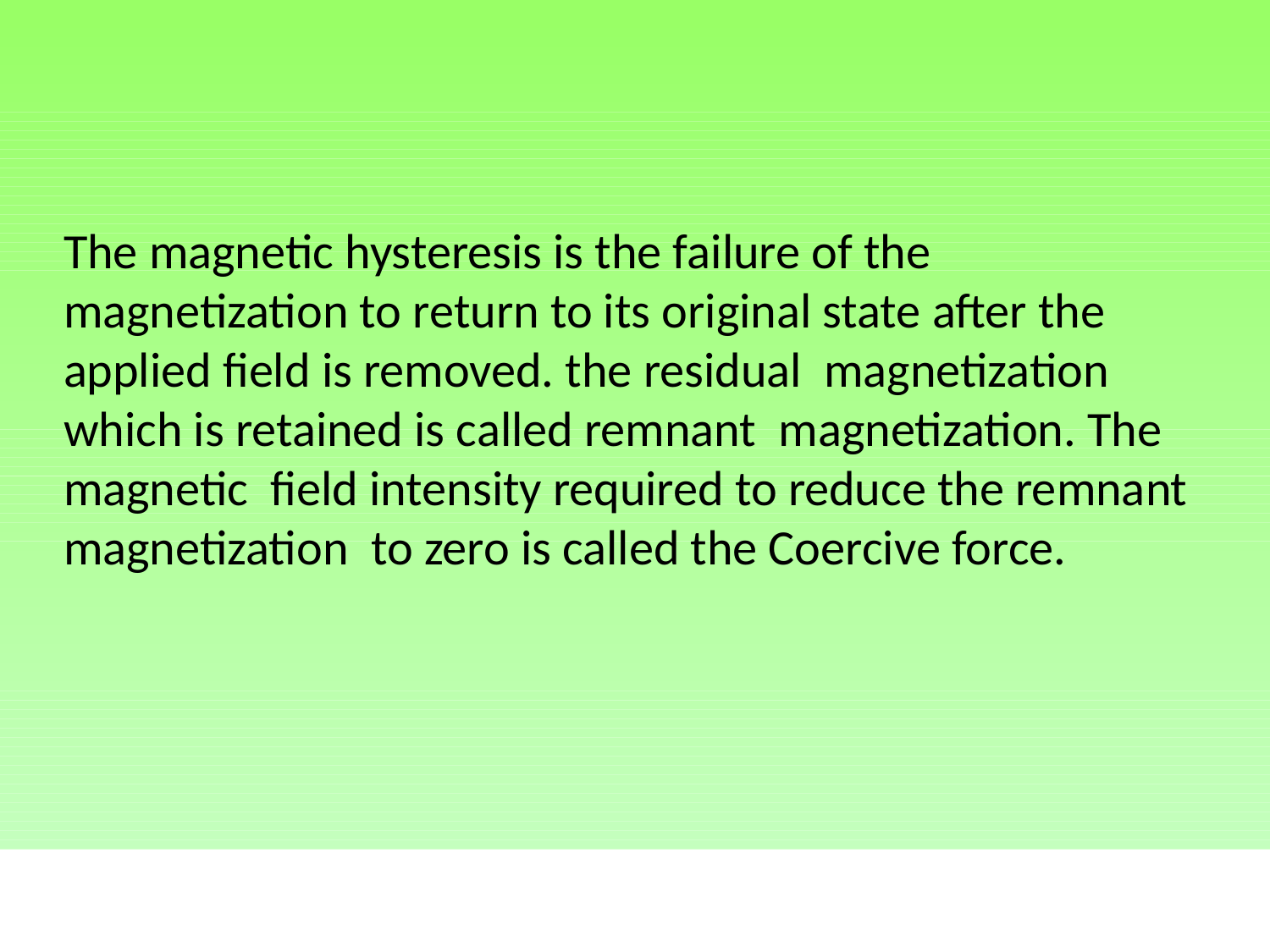

#
The magnetic hysteresis is the failure of the magnetization to return to its original state after the applied field is removed. the residual  magnetization which is retained is called remnant  magnetization. The magnetic  field intensity required to reduce the remnant magnetization  to zero is called the Coercive force.